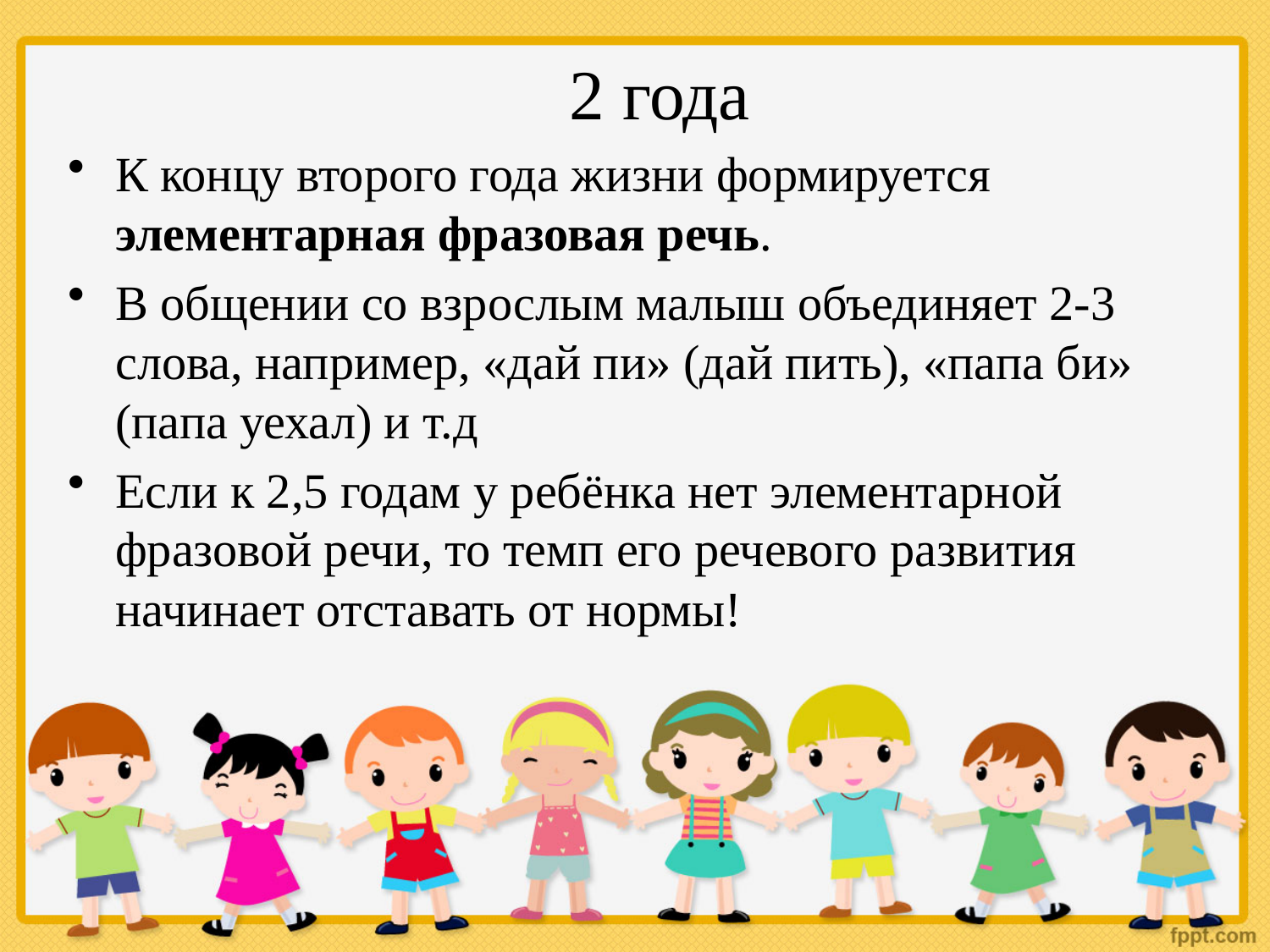

# 2 года
К концу второго года жизни формируется элементарная фразовая речь.
В общении со взрослым малыш объединяет 2-3 слова, например, «дай пи» (дай пить), «папа би» (папа уехал) и т.д
Если к 2,5 годам у ребёнка нет элементарной фразовой речи, то темп его речевого развития начинает отставать от нормы!